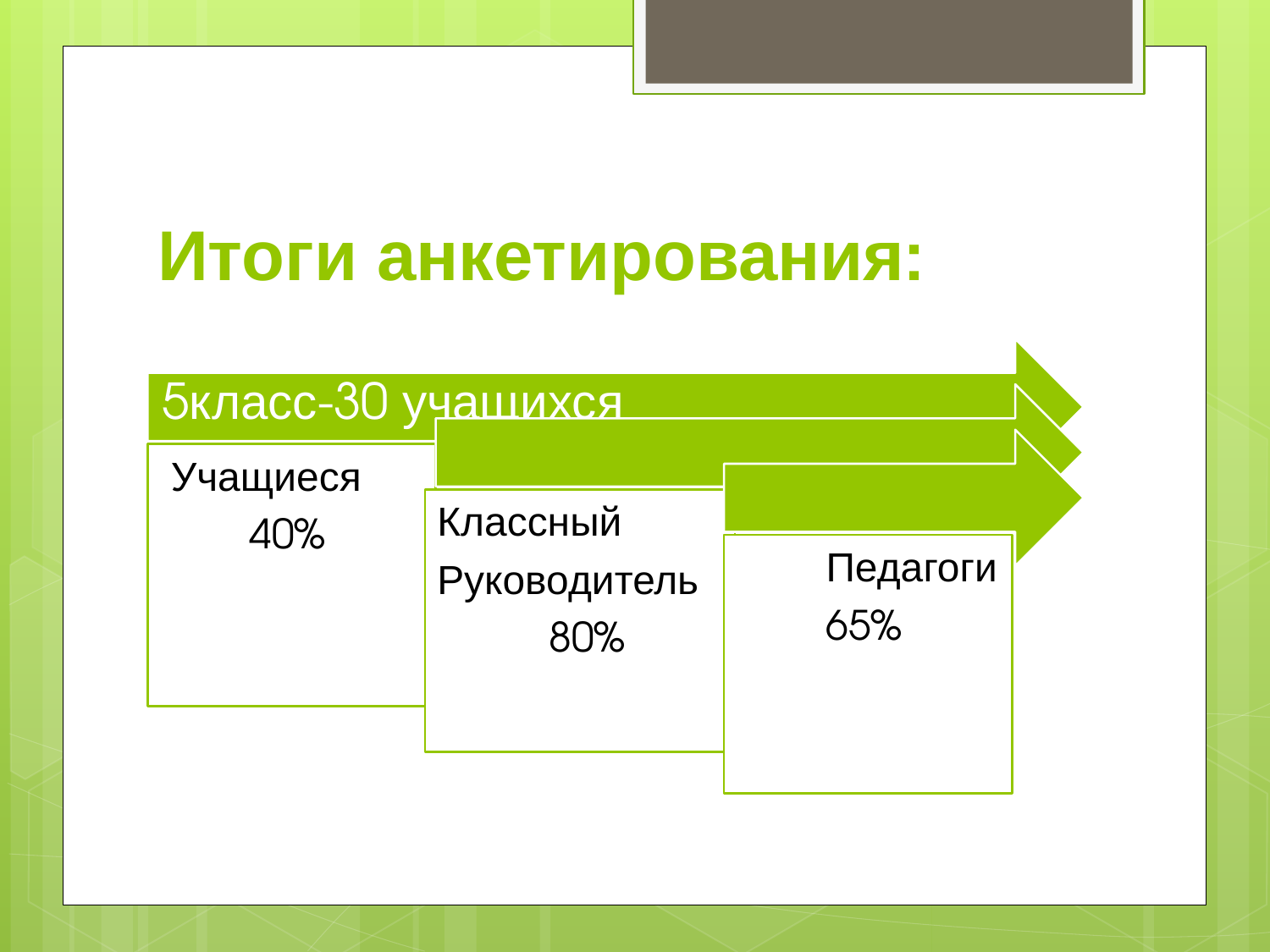

# Итоги анкетирования:
5класс-30 учащихся
 Учащиеся
        40%

Классный
Руководитель
          80%

        Педагоги
        65%